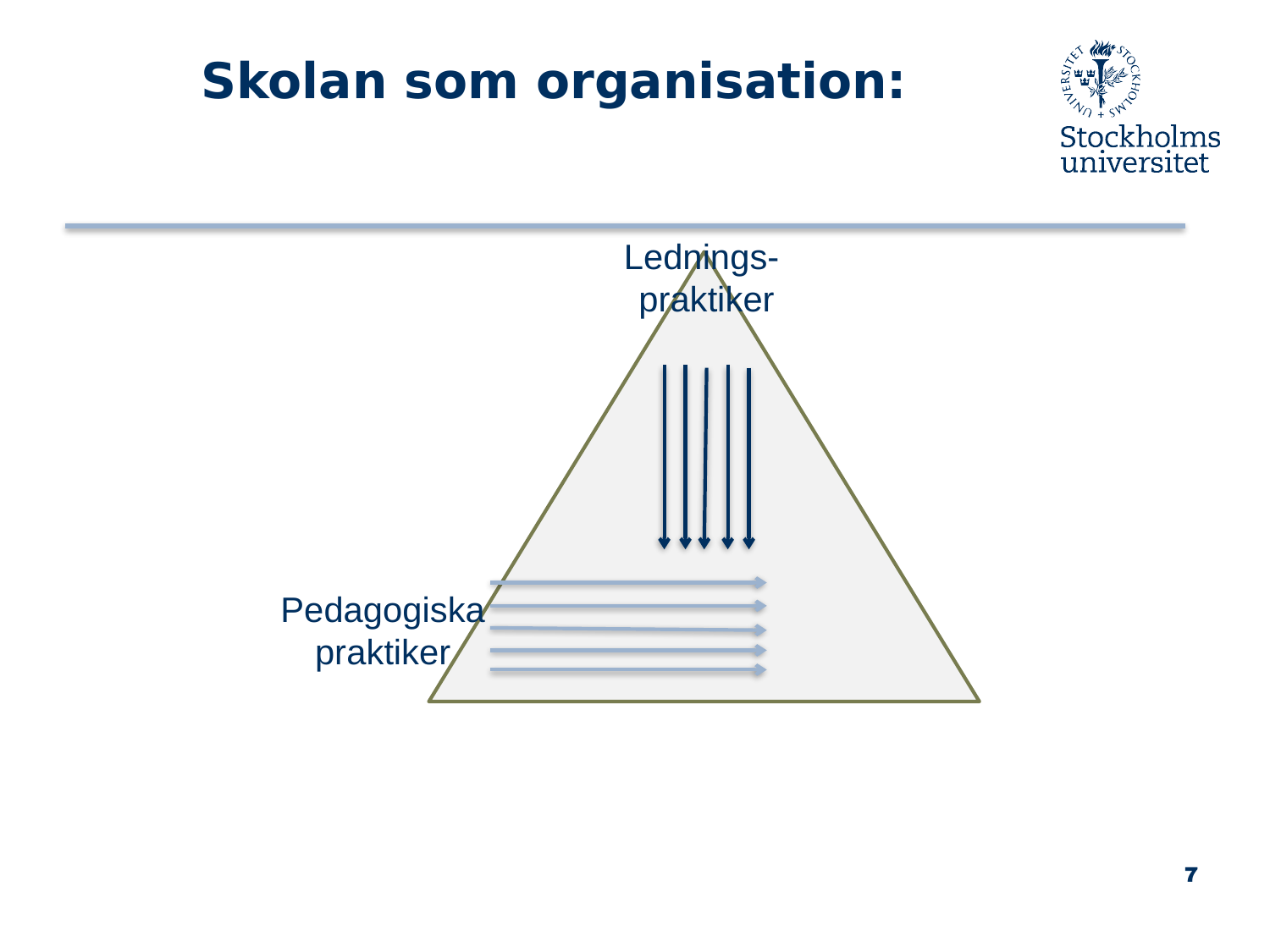

# Skolan som organisation:
Lednings-
praktiker

Pedagogiska
praktiker
7